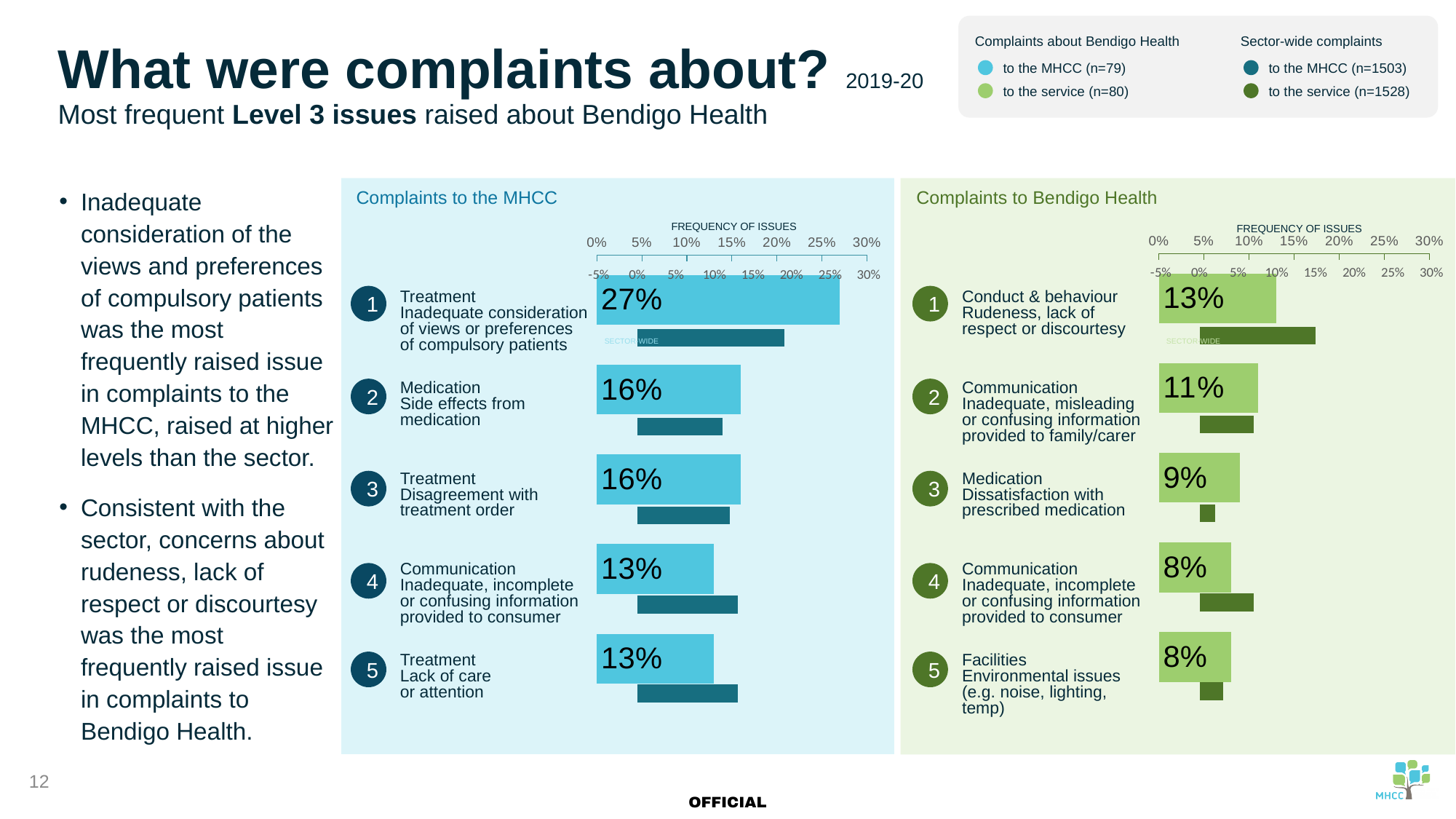

Complaints about Bendigo Health
to the MHCC (n=79)

to the service (n=80)

Sector-wide complaints
to the MHCC (n=1503)

to the service (n=1528)

What were complaints about? 2019-20
Most frequent Level 3 issues raised about Bendigo Health

Inadequate consideration of the views and preferences of compulsory patients was the most frequently raised issue in complaints to the MHCC, raised at higher levels than the sector.
Consistent with the sector, concerns about rudeness, lack of respect or discourtesy was the most frequently raised issue in complaints to Bendigo Health.

Complaints to the MHCC
Complaints to Bendigo Health
FREQUENCY OF ISSUES
FREQUENCY OF ISSUES

### Chart

| Category |  |
|---|---|

### Chart

| Category |  |
|---|---|

### Chart

| Category |  |
|---|---|

### Chart

| Category |  |
|---|---|
1
1
Treatment
Inadequate consideration of views or preferences of compulsory patients
Conduct & behaviour
Rudeness, lack of
respect or discourtesy
SECTOR-WIDE
SECTOR-WIDE
2
2
Medication
Side effects from medication
Communication
Inadequate, misleading or confusing information provided to family/carer
3
3
Treatment
Disagreement with treatment order
Medication
Dissatisfaction with prescribed medication
Communication
Inadequate, incomplete or confusing information provided to consumer
Communication
Inadequate, incomplete or confusing information provided to consumer
4
4
5
5
Treatment
Lack of care
or attention
Facilities
Environmental issues (e.g. noise, lighting, temp)